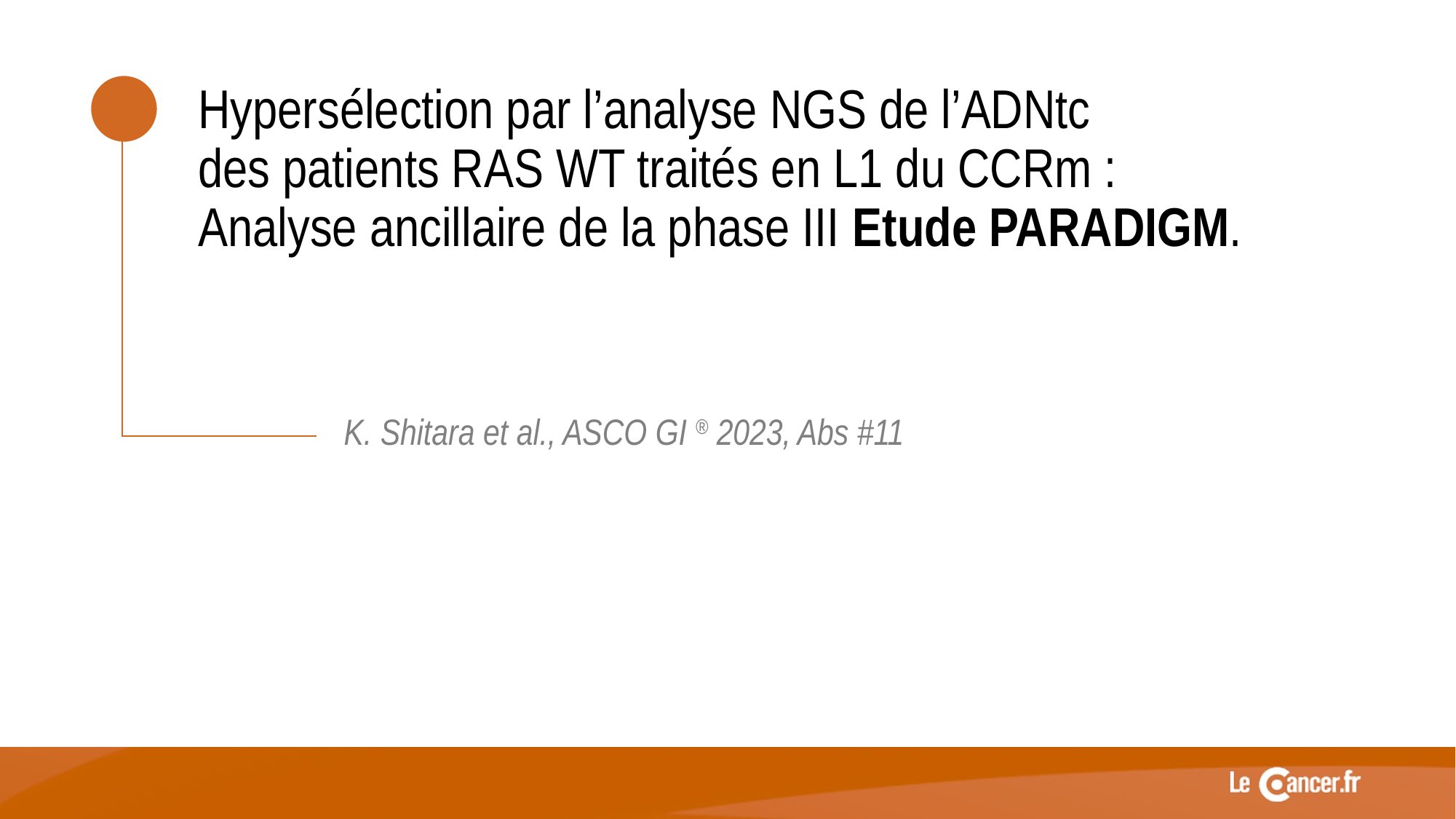

Hypersélection par l’analyse NGS de l’ADNtc
des patients RAS WT traités en L1 du CCRm :
Analyse ancillaire de la phase III Etude PARADIGM.

K. Shitara et al., ASCO GI ® 2023, Abs #11